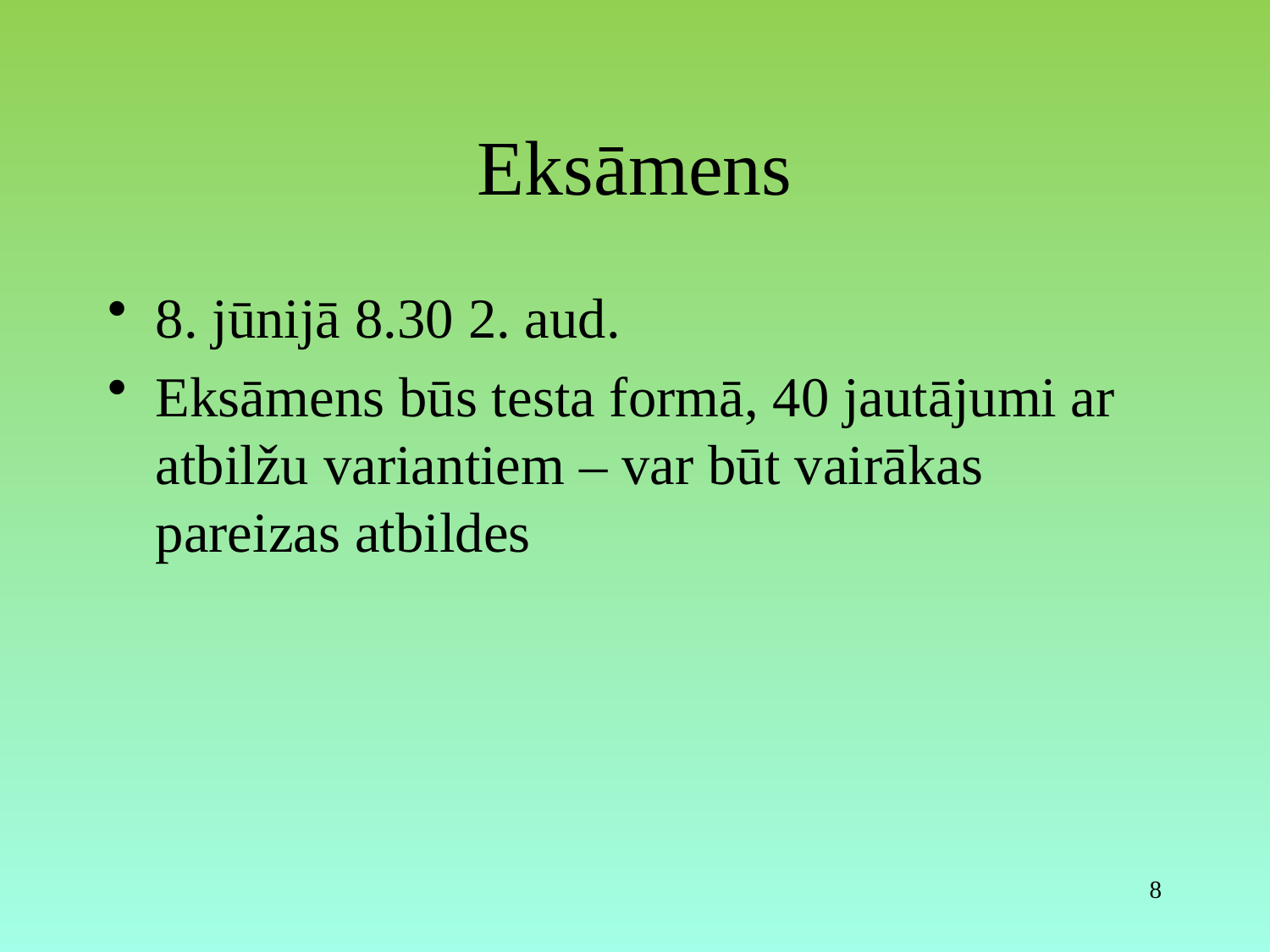

# Eksāmens
8. jūnijā 8.30 2. aud.
Eksāmens būs testa formā, 40 jautājumi ar atbilžu variantiem – var būt vairākas pareizas atbildes
8